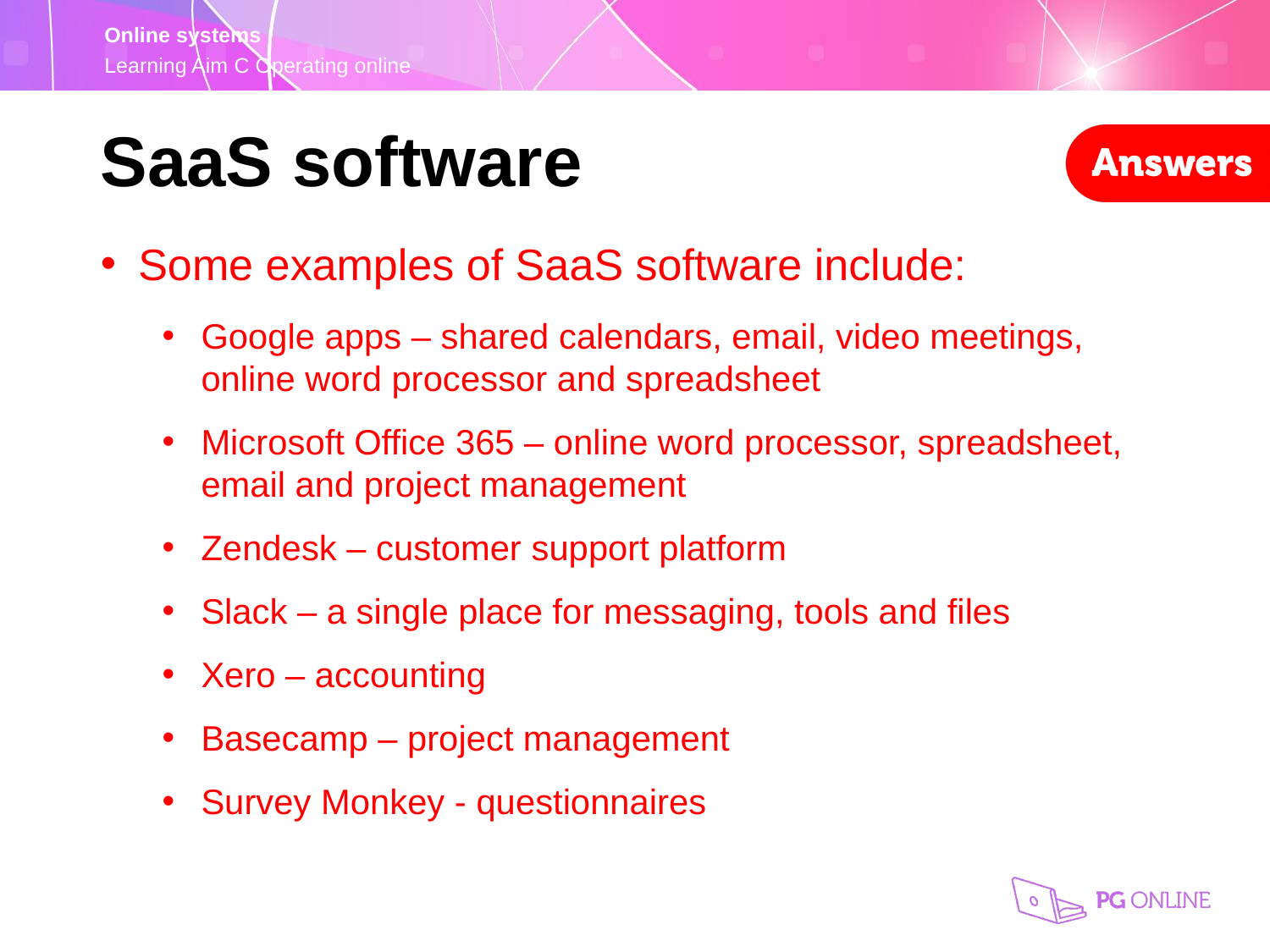

SaaS software
Some examples of SaaS software include:
Google apps – shared calendars, email, video meetings, online word processor and spreadsheet
Microsoft Office 365 – online word processor, spreadsheet, email and project management
Zendesk – customer support platform
Slack – a single place for messaging, tools and files
Xero – accounting
Basecamp – project management
Survey Monkey - questionnaires